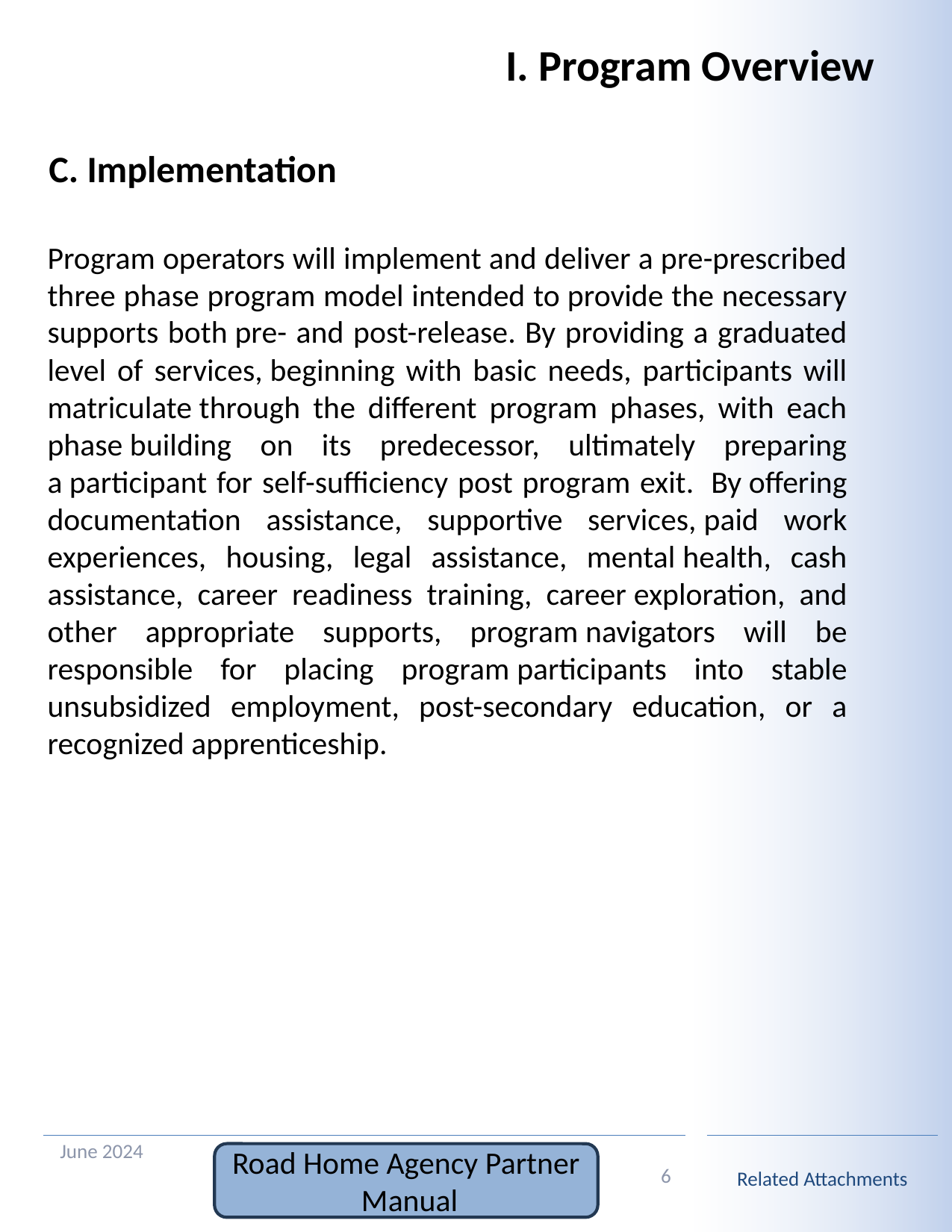

I. Program Overview
C. Implementation

Program operators will implement and deliver a pre-prescribed three phase program model intended to provide the necessary supports both pre- and post-release. By providing a graduated level of services, beginning with basic needs, participants will matriculate through the different program phases, with each phase building on its predecessor, ultimately preparing a participant for self-sufficiency post program exit.  By offering documentation assistance, supportive services, paid work experiences, housing, legal assistance, mental health, cash assistance, career readiness training, career exploration, and other appropriate supports, program navigators will be responsible for placing program participants into stable unsubsidized employment, post-secondary education, or a recognized apprenticeship.
June 2024
6
Road Home Agency Partner  Manual